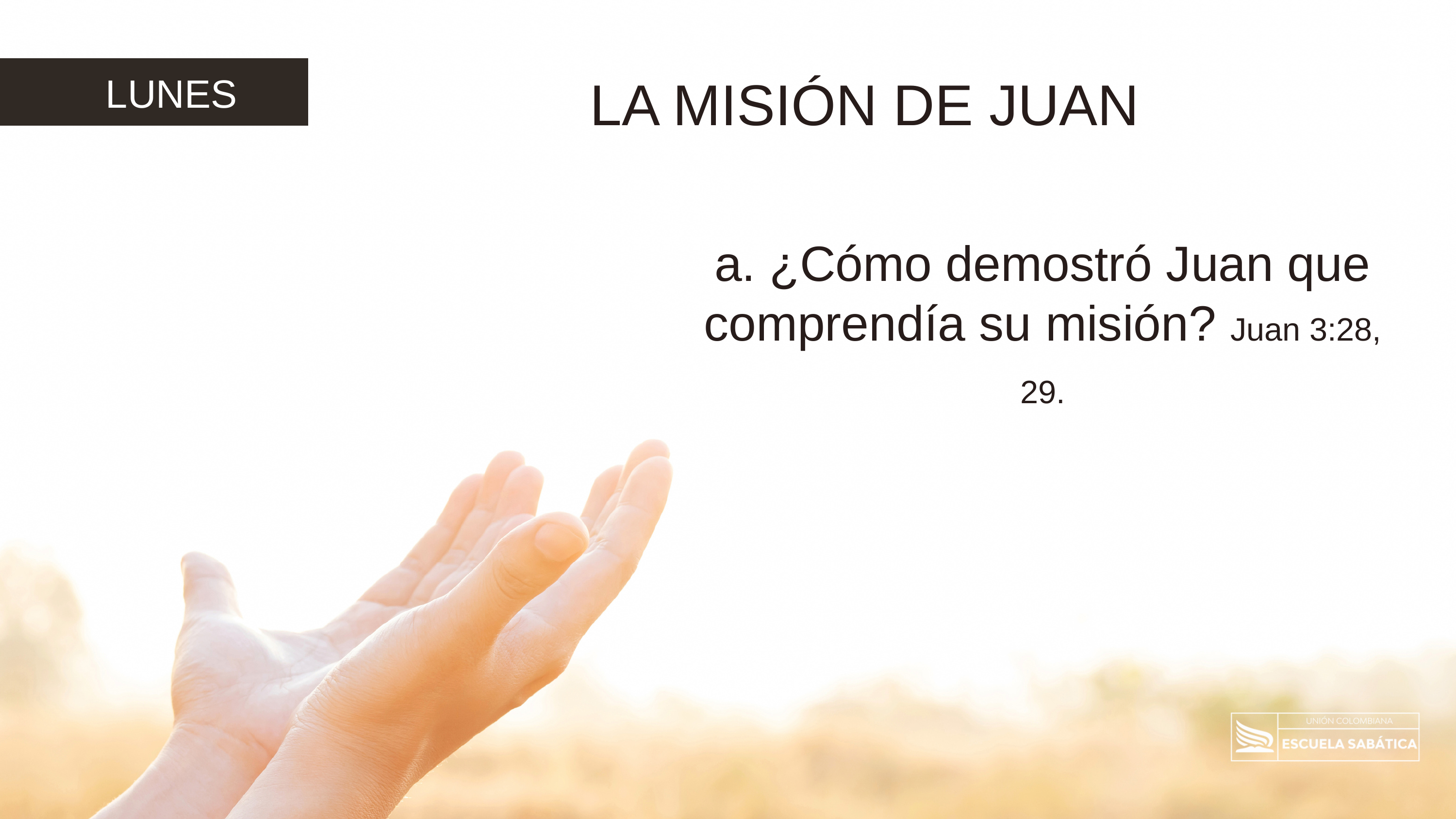

LA MISIÓN DE JUAN
LUNES
a. ¿Cómo demostró Juan que comprendía su misión? Juan 3:28, 29.